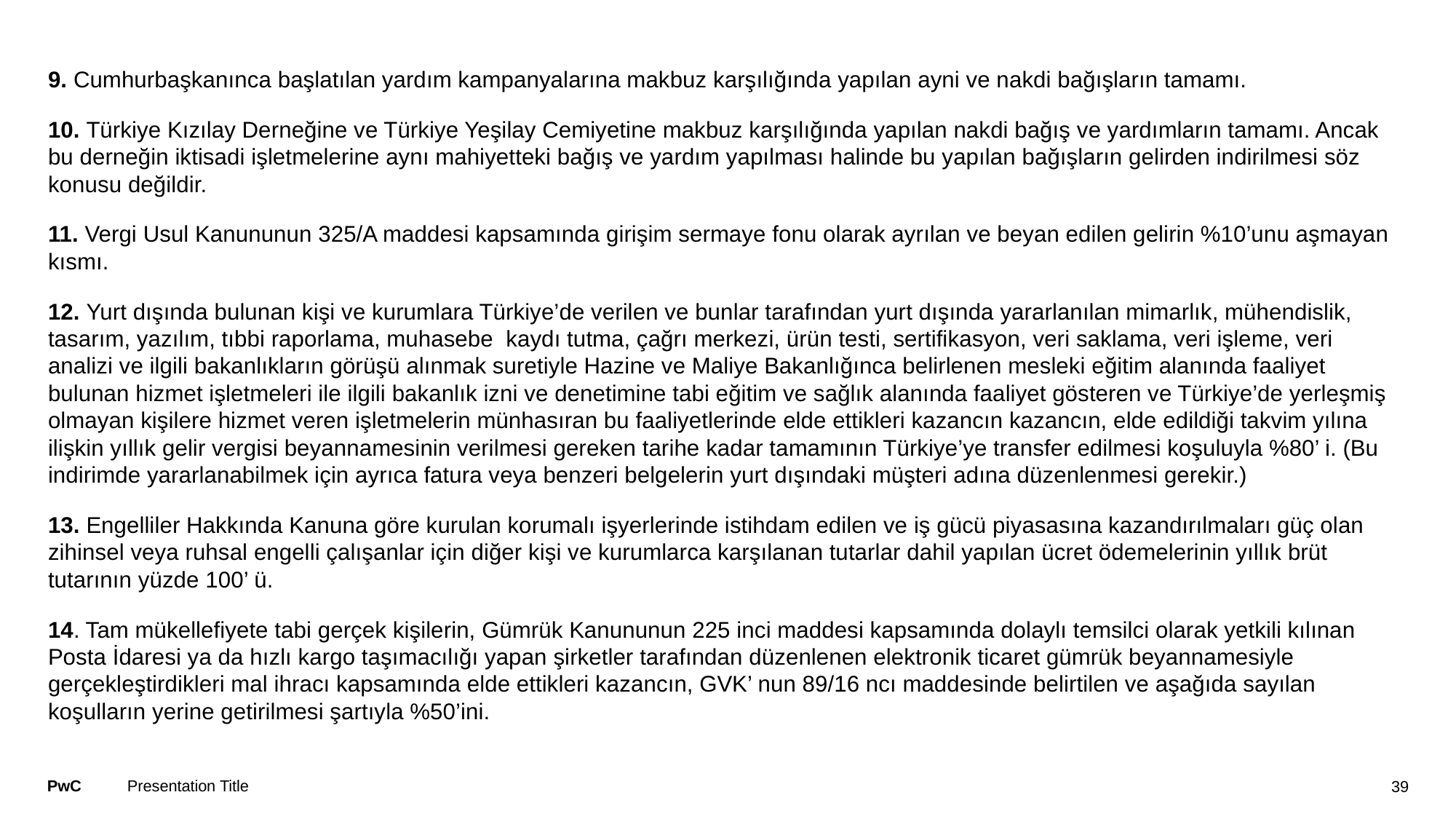

#
9. Cumhurbaşkanınca başlatılan yardım kampanyalarına makbuz karşılığında yapılan ayni ve nakdi bağışların tamamı.
10. Türkiye Kızılay Derneğine ve Türkiye Yeşilay Cemiyetine makbuz karşılığında yapılan nakdi bağış ve yardımların tamamı. Ancak bu derneğin iktisadi işletmelerine aynı mahiyetteki bağış ve yardım yapılması halinde bu yapılan bağışların gelirden indirilmesi söz konusu değildir.
11. Vergi Usul Kanununun 325/A maddesi kapsamında girişim sermaye fonu olarak ayrılan ve beyan edilen gelirin %10’unu aşmayan kısmı.
12. Yurt dışında bulunan kişi ve kurumlara Türkiye’de verilen ve bunlar tarafından yurt dışında yararlanılan mimarlık, mühendislik, tasarım, yazılım, tıbbi raporlama, muhasebe  kaydı tutma, çağrı merkezi, ürün testi, sertifikasyon, veri saklama, veri işleme, veri analizi ve ilgili bakanlıkların görüşü alınmak suretiyle Hazine ve Maliye Bakanlığınca belirlenen mesleki eğitim alanında faaliyet bulunan hizmet işletmeleri ile ilgili bakanlık izni ve denetimine tabi eğitim ve sağlık alanında faaliyet gösteren ve Türkiye’de yerleşmiş olmayan kişilere hizmet veren işletmelerin münhasıran bu faaliyetlerinde elde ettikleri kazancın kazancın, elde edildiği takvim yılına ilişkin yıllık gelir vergisi beyannamesinin verilmesi gereken tarihe kadar tamamının Türkiye’ye transfer edilmesi koşuluyla %80’ i. (Bu indirimde yararlanabilmek için ayrıca fatura veya benzeri belgelerin yurt dışındaki müşteri adına düzenlenmesi gerekir.)
13. Engelliler Hakkında Kanuna göre kurulan korumalı işyerlerinde istihdam edilen ve iş gücü piyasasına kazandırılmaları güç olan zihinsel veya ruhsal engelli çalışanlar için diğer kişi ve kurumlarca karşılanan tutarlar dahil yapılan ücret ödemelerinin yıllık brüt tutarının yüzde 100’ ü.
14. Tam mükellefiyete tabi gerçek kişilerin, Gümrük Kanununun 225 inci maddesi kapsamında dolaylı temsilci olarak yetkili kılınan Posta İdaresi ya da hızlı kargo taşımacılığı yapan şirketler tarafından düzenlenen elektronik ticaret gümrük beyannamesiyle gerçekleştirdikleri mal ihracı kapsamında elde ettikleri kazancın, GVK’ nun 89/16 ncı maddesinde belirtilen ve aşağıda sayılan koşulların yerine getirilmesi şartıyla %50’ini.

Presentation Title
39